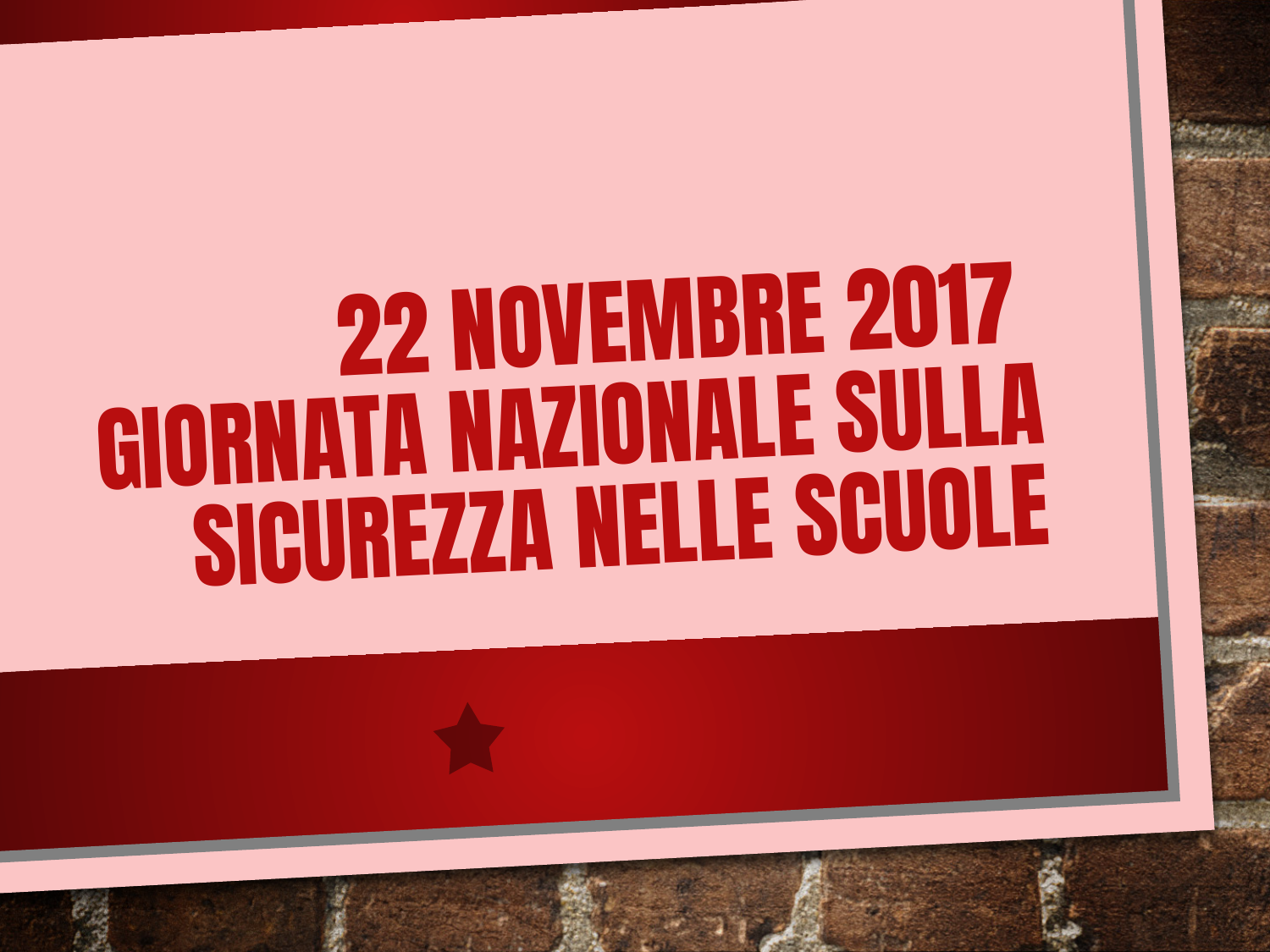

Ic
# 22 novembre 2017 Giornata nazionale sulla sicurezza nelle scuole